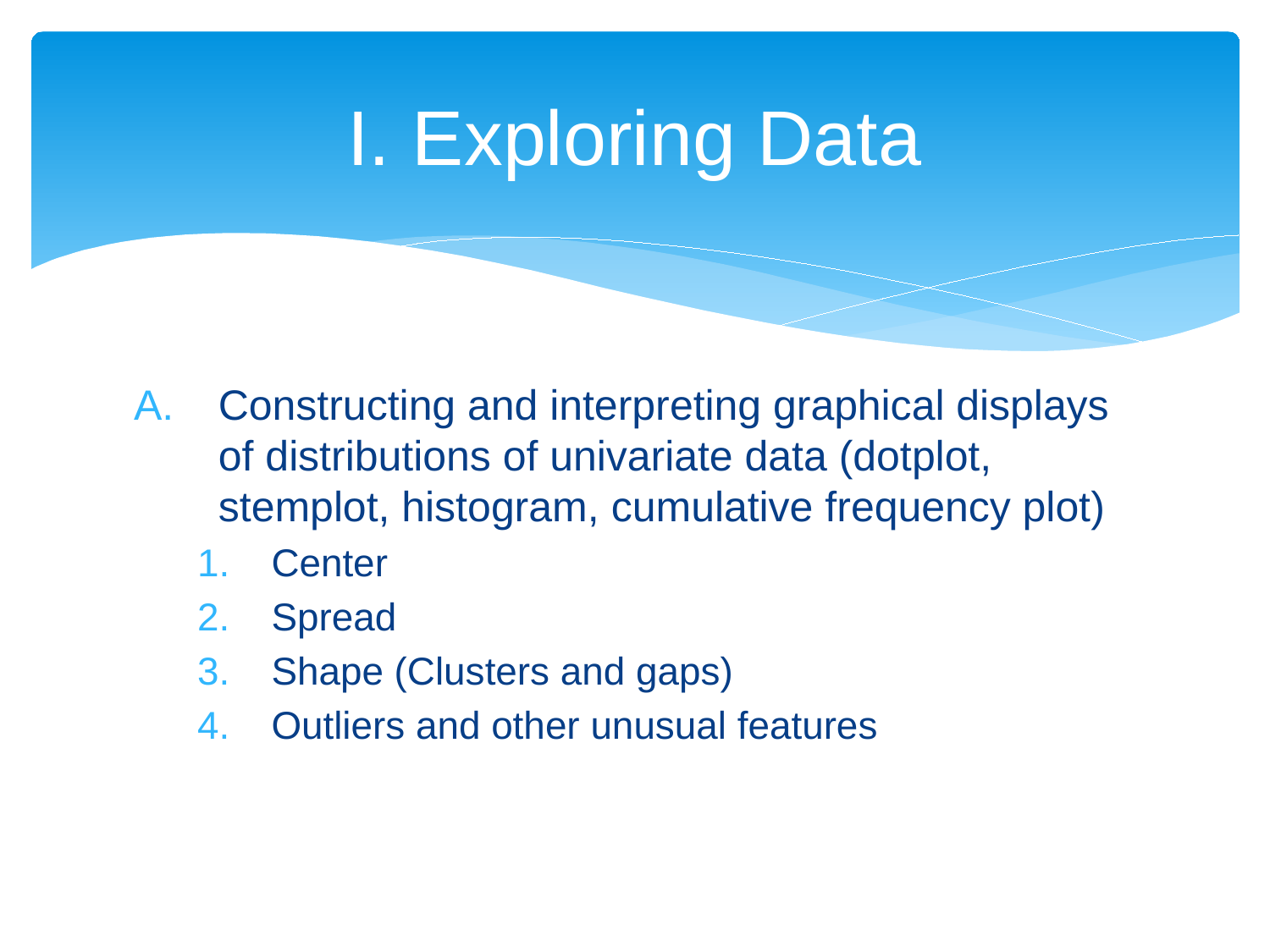

# I. Exploring Data
Constructing and interpreting graphical displays of distributions of univariate data (dotplot, stemplot, histogram, cumulative frequency plot)
Center
Spread
Shape (Clusters and gaps)
Outliers and other unusual features